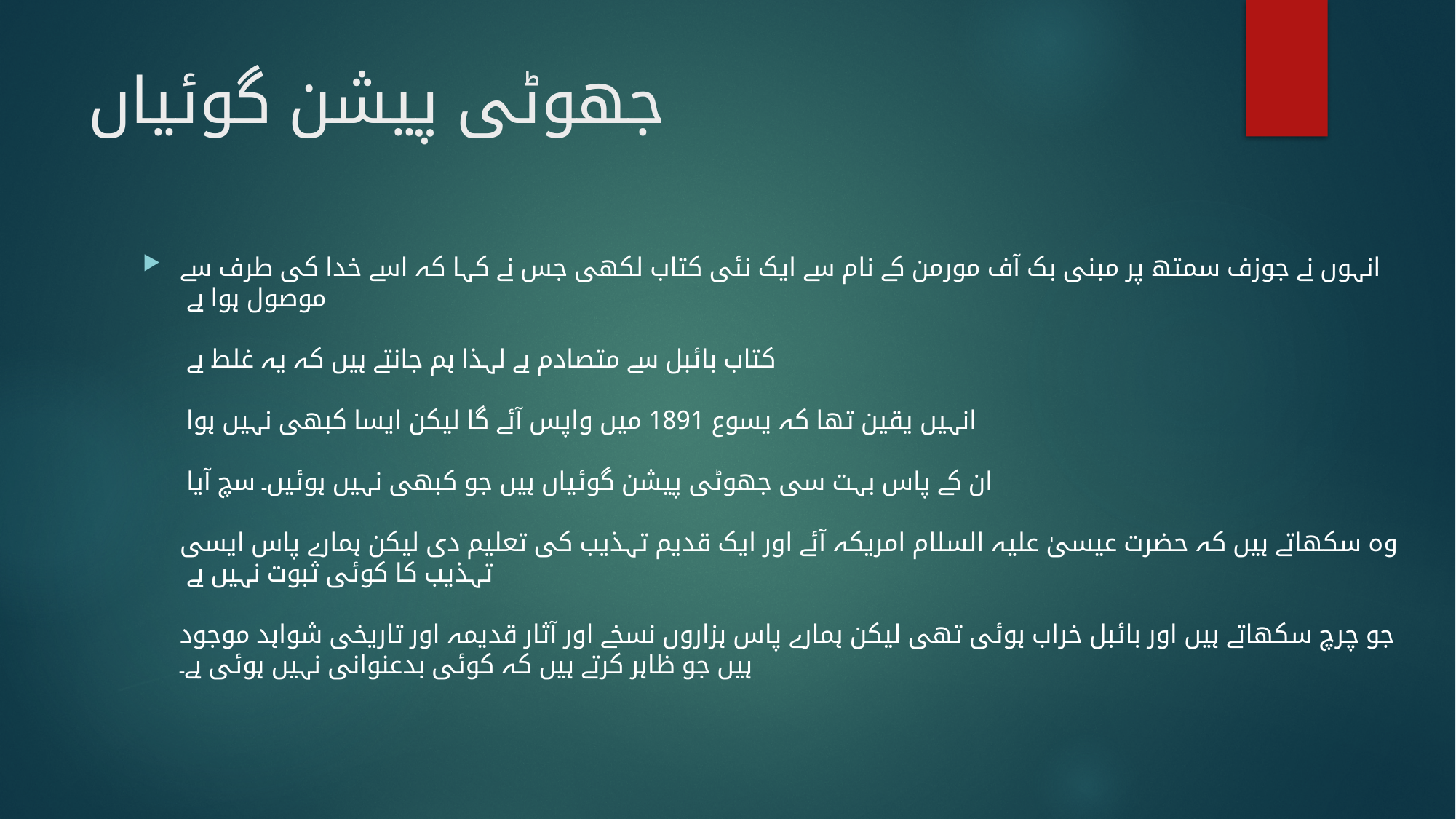

# جھوٹی پیشن گوئیاں
انہوں نے جوزف سمتھ پر مبنی بک آف مورمن کے نام سے ایک نئی کتاب لکھی جس نے کہا کہ اسے خدا کی طرف سے موصول ہوا ہے
کتاب بائبل سے متصادم ہے لہذا ہم جانتے ہیں کہ یہ غلط ہے
انہیں یقین تھا کہ یسوع 1891 میں واپس آئے گا لیکن ایسا کبھی نہیں ہوا
ان کے پاس بہت سی جھوٹی پیشن گوئیاں ہیں جو کبھی نہیں ہوئیں۔ سچ آیا
وہ سکھاتے ہیں کہ حضرت عیسیٰ علیہ السلام امریکہ آئے اور ایک قدیم تہذیب کی تعلیم دی لیکن ہمارے پاس ایسی تہذیب کا کوئی ثبوت نہیں ہے
جو چرچ سکھاتے ہیں اور بائبل خراب ہوئی تھی لیکن ہمارے پاس ہزاروں نسخے اور آثار قدیمہ اور تاریخی شواہد موجود ہیں جو ظاہر کرتے ہیں کہ کوئی بدعنوانی نہیں ہوئی ہے۔